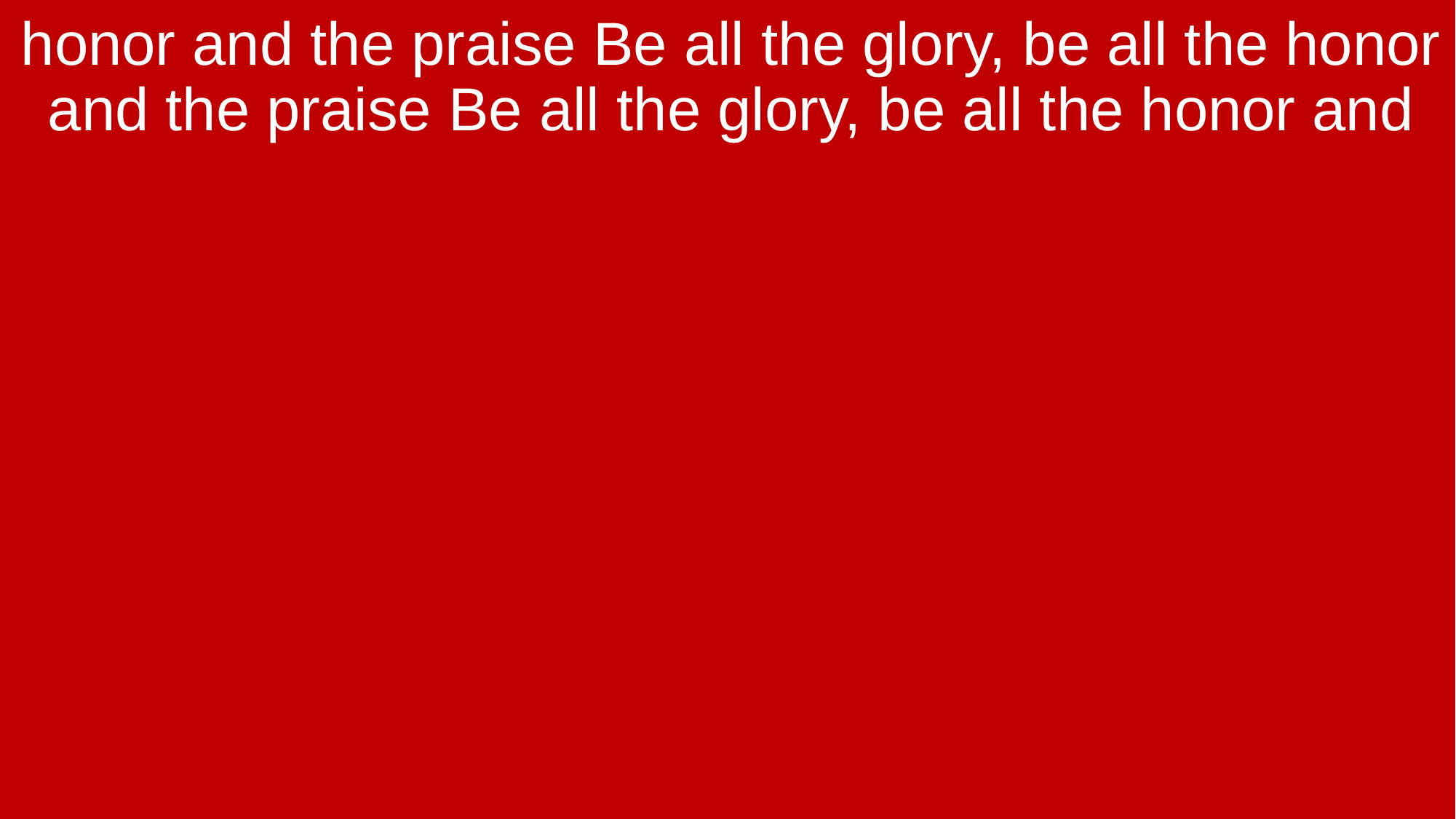

honor and the praise Be all the glory, be all the honor and the praise Be all the glory, be all the honor and